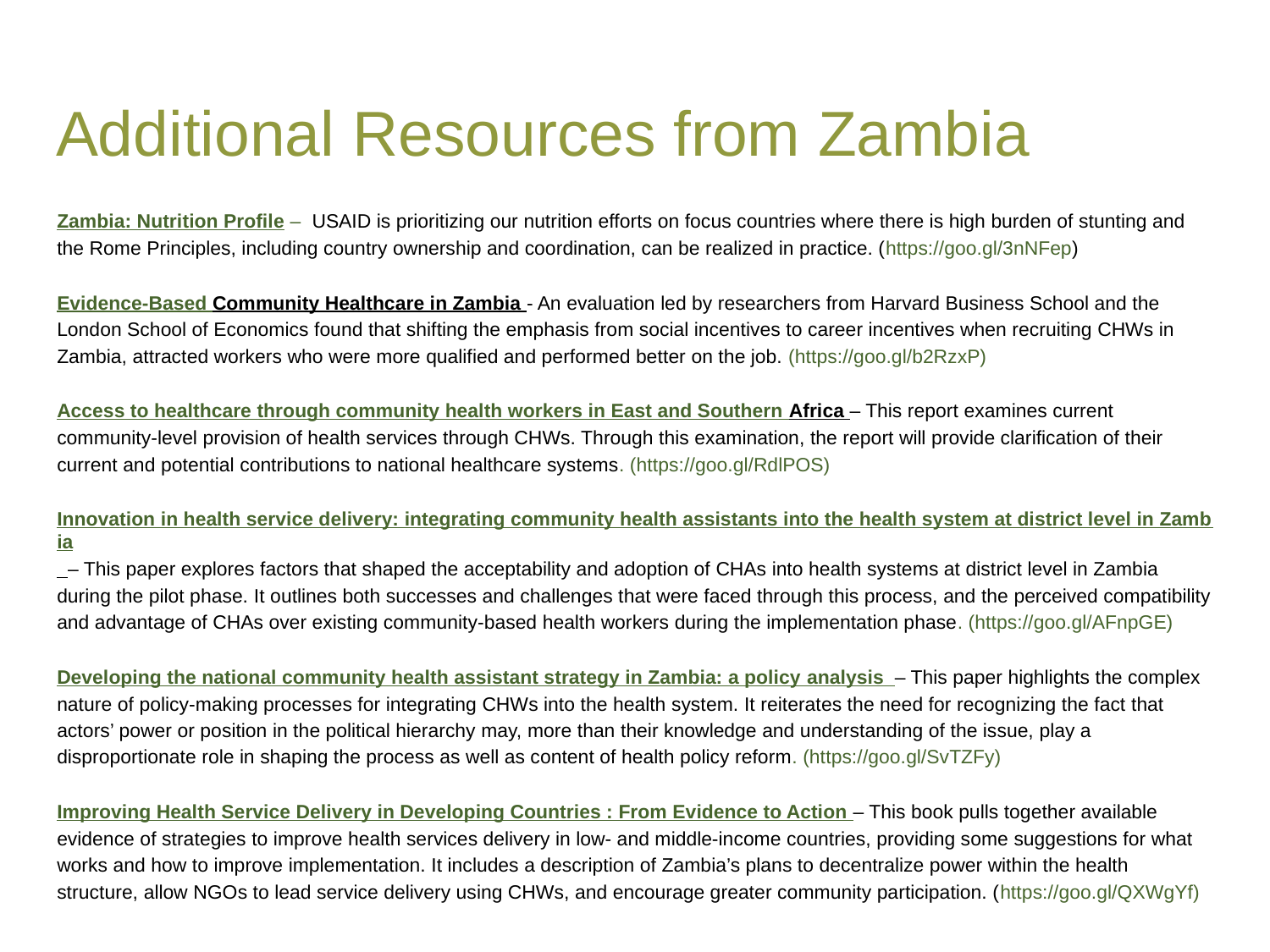

# Additional Resources from Zambia
Zambia: Nutrition Profile –  USAID is prioritizing our nutrition efforts on focus countries where there is high burden of stunting and the Rome Principles, including country ownership and coordination, can be realized in practice. (https://goo.gl/3nNFep)
Evidence-Based Community Healthcare in Zambia - An evaluation led by researchers from Harvard Business School and the London School of Economics found that shifting the emphasis from social incentives to career incentives when recruiting CHWs in Zambia, attracted workers who were more qualified and performed better on the job. (https://goo.gl/b2RzxP)
Access to healthcare through community health workers in East and Southern Africa – This report examines current community-level provision of health services through CHWs. Through this examination, the report will provide clarification of their current and potential contributions to national healthcare systems. (https://goo.gl/RdlPOS)
Innovation in health service delivery: integrating community health assistants into the health system at district level in Zambia  – This paper explores factors that shaped the acceptability and adoption of CHAs into health systems at district level in Zambia during the pilot phase. It outlines both successes and challenges that were faced through this process, and the perceived compatibility and advantage of CHAs over existing community-based health workers during the implementation phase. (https://goo.gl/AFnpGE)
Developing the national community health assistant strategy in Zambia: a policy analysis  – This paper highlights the complex nature of policy-making processes for integrating CHWs into the health system. It reiterates the need for recognizing the fact that actors’ power or position in the political hierarchy may, more than their knowledge and understanding of the issue, play a disproportionate role in shaping the process as well as content of health policy reform. (https://goo.gl/SvTZFy)
Improving Health Service Delivery in Developing Countries : From Evidence to Action – This book pulls together available evidence of strategies to improve health services delivery in low- and middle-income countries, providing some suggestions for what works and how to improve implementation. It includes a description of Zambia’s plans to decentralize power within the health structure, allow NGOs to lead service delivery using CHWs, and encourage greater community participation. (https://goo.gl/QXWgYf)